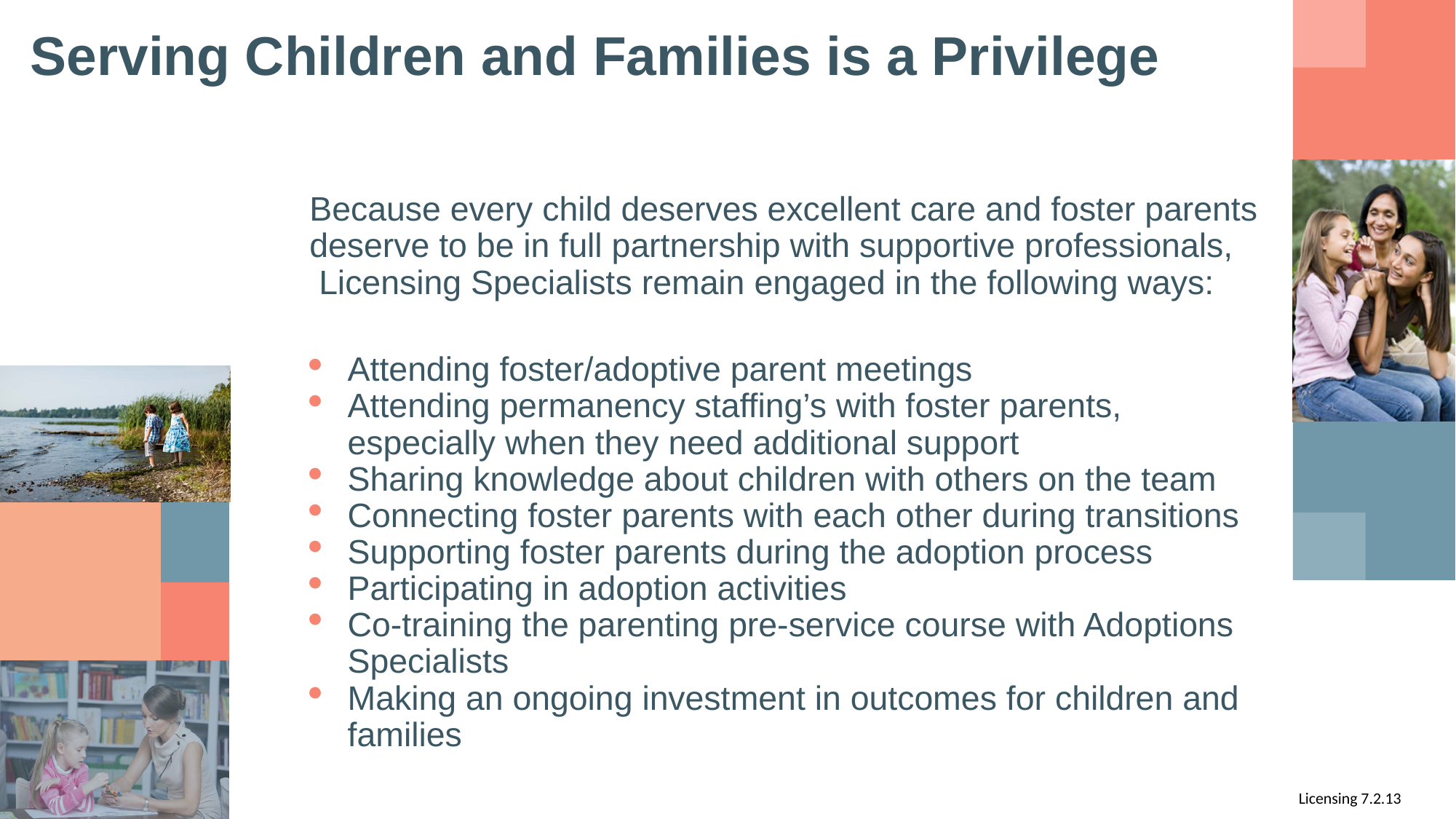

# Serving Children and Families is a Privilege
Because every child deserves excellent care and foster parents deserve to be in full partnership with supportive professionals,  Licensing Specialists remain engaged in the following ways:

Attending foster/adoptive parent meetings
Attending permanency staffing’s with foster parents, especially when they need additional support
Sharing knowledge about children with others on the team
Connecting foster parents with each other during transitions
Supporting foster parents during the adoption process
Participating in adoption activities
Co-training the parenting pre-service course with Adoptions Specialists
Making an ongoing investment in outcomes for children and families

Licensing 7.2.13